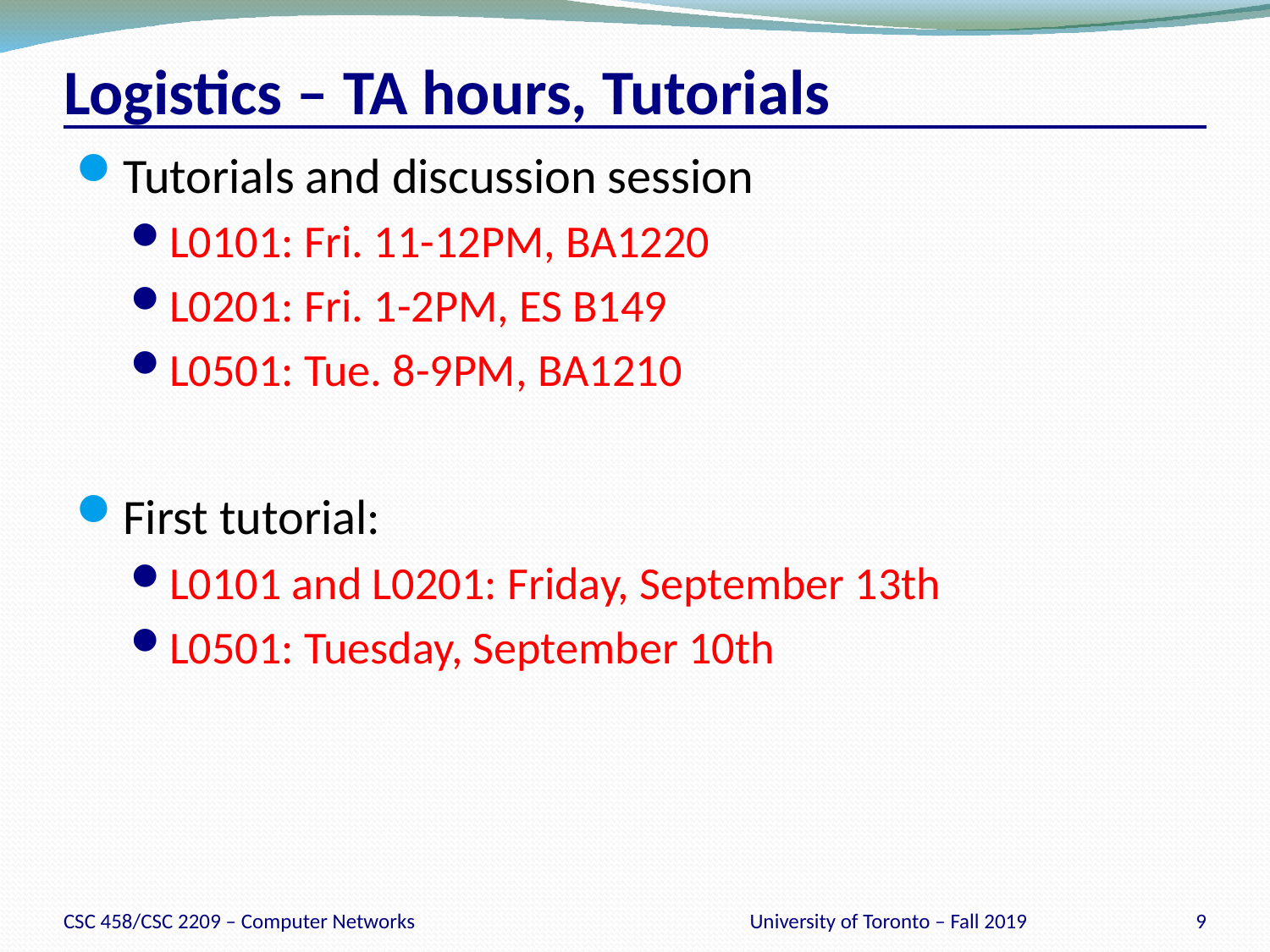

# Logistics – TA hours, Tutorials
Tutorials and discussion session
L0101: Fri. 11-12PM, BA1220
L0201: Fri. 1-2PM, ES B149
L0501: Tue. 8-9PM, BA1210

First tutorial:
L0101 and L0201: Friday, September 13th
L0501: Tuesday, September 10th

CSC 458/CSC 2209 – Computer Networks
University of Toronto – Fall 2019
9